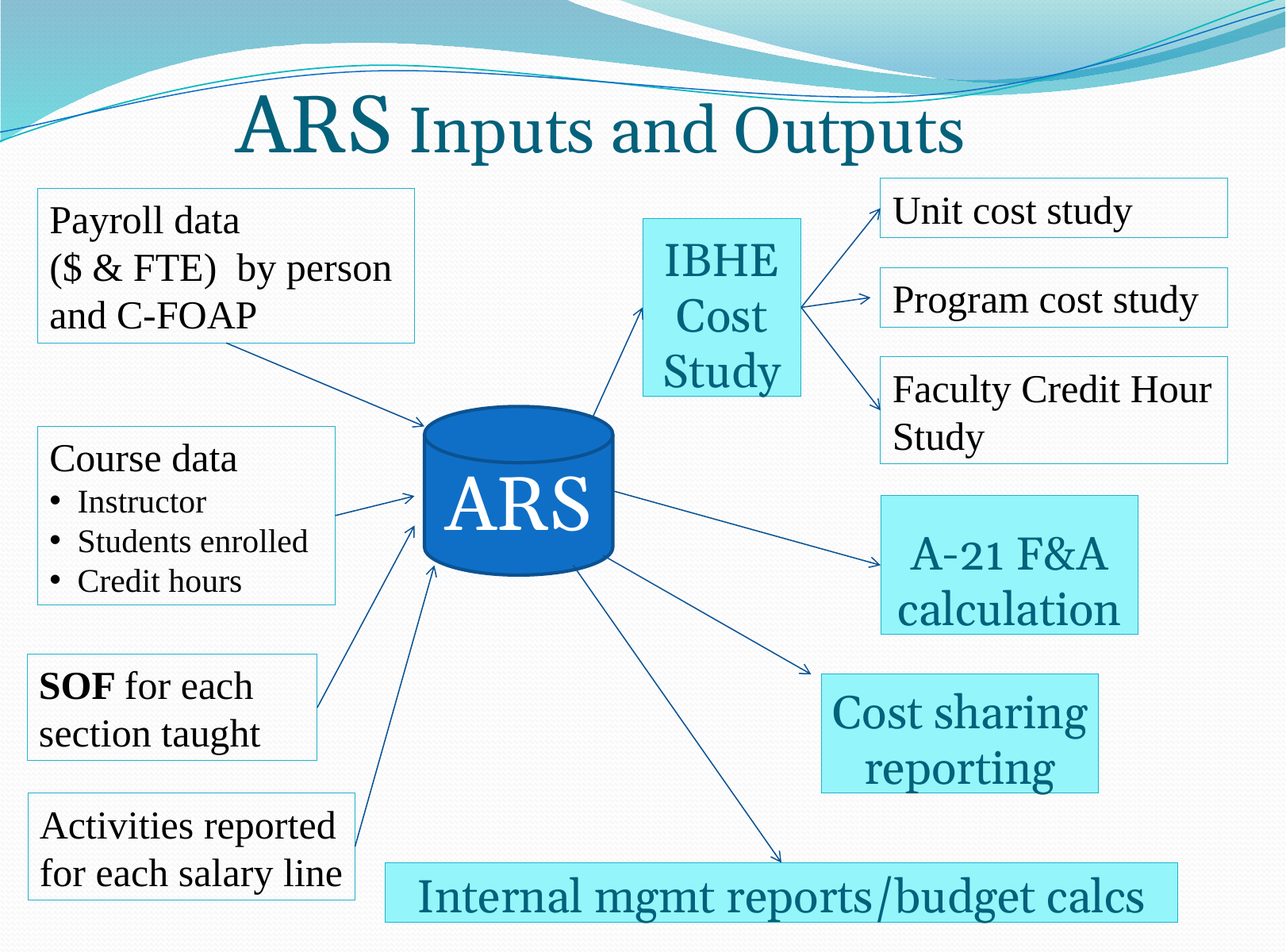

ARS Inputs and Outputs
Unit cost study
Payroll data
($ & FTE)  by person and C-FOAP
# IBHE Cost Study
Program cost study
Faculty Credit Hour Study

Course data
Instructor
Students enrolled
Credit hours
ARS
A-21 F&A calculation
SOF for each section taught
Cost sharing reporting
Activities reported for each salary line
Internal mgmt reports/budget calcs